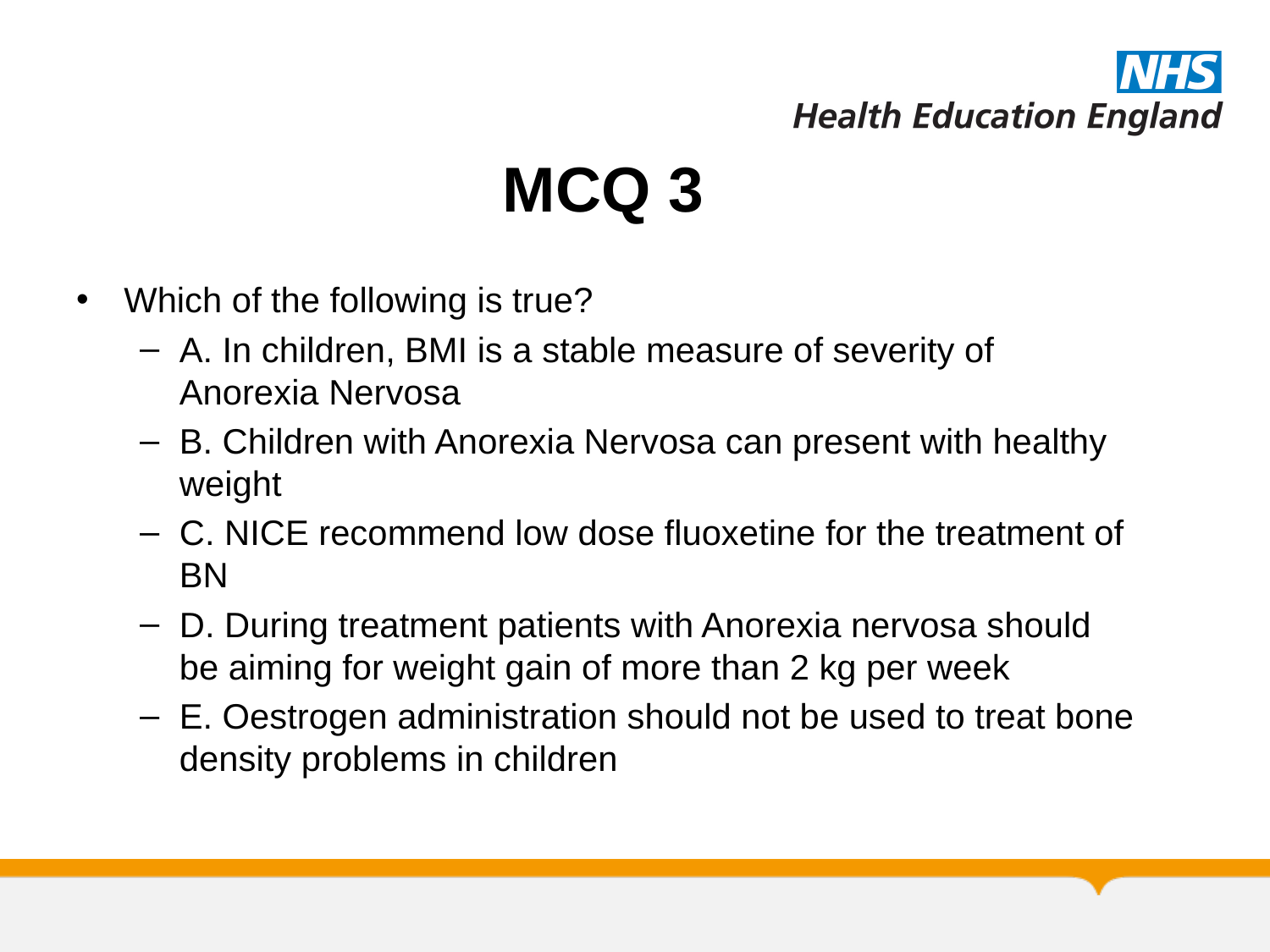

# MCQ 3
Which of the following is true?
A. In children, BMI is a stable measure of severity of Anorexia Nervosa
B. Children with Anorexia Nervosa can present with healthy weight
C. NICE recommend low dose fluoxetine for the treatment of BN
D. During treatment patients with Anorexia nervosa should be aiming for weight gain of more than 2 kg per week
E. Oestrogen administration should not be used to treat bone density problems in children